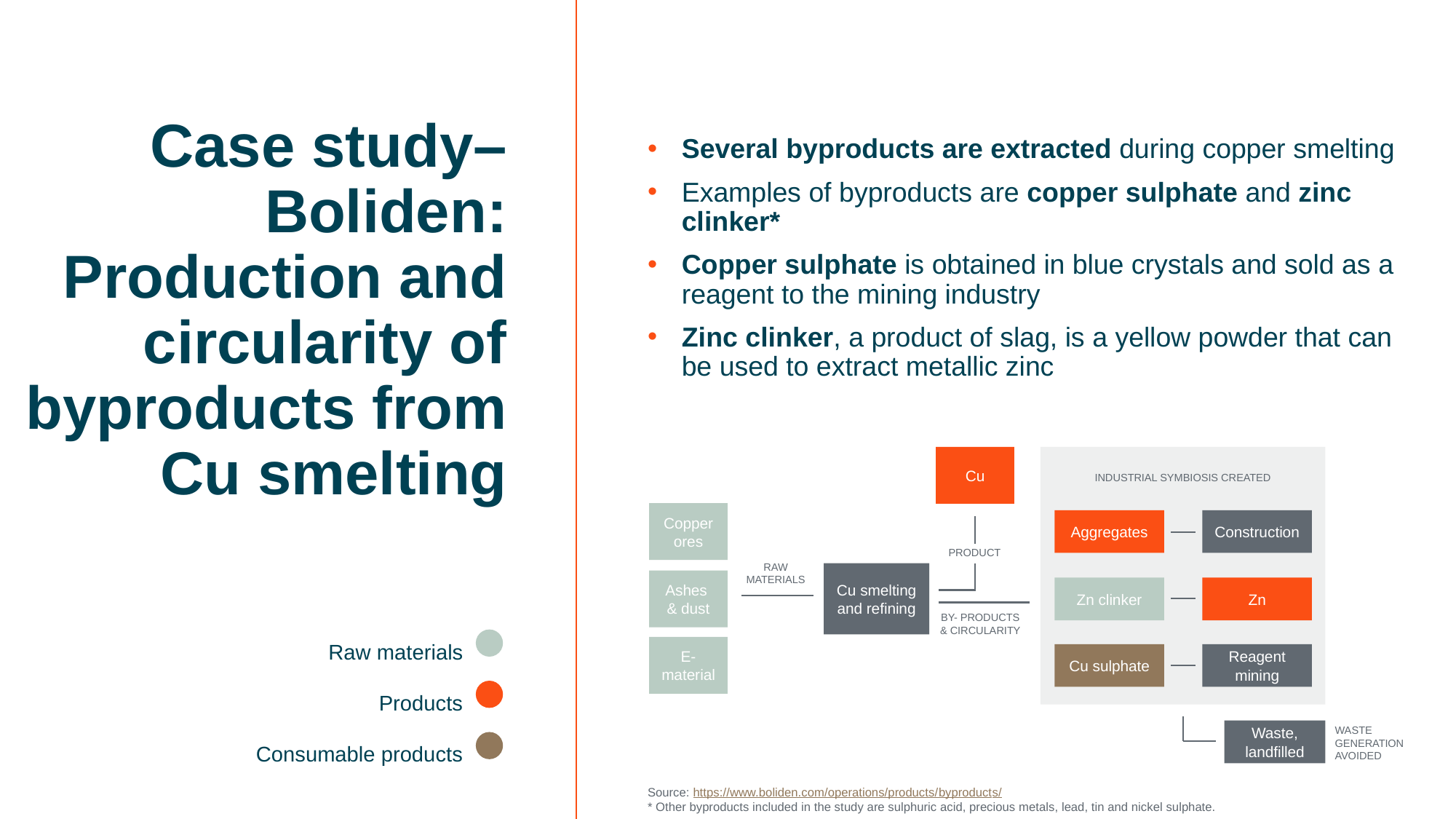

Case study– Boliden: Production and circularity of byproducts from Cu smelting
Several byproducts are extracted during copper smelting
Examples of byproducts are copper sulphate and zinc clinker*
Copper sulphate is obtained in blue crystals and sold as a reagent to the mining industry
Zinc clinker, a product of slag, is a yellow powder that can be used to extract metallic zinc
Cu

INDUSTRIAL SYMBIOSIS CREATED
Copper ores
Aggregates
Construction
PRODUCT
RAW MATERIALS
Cu smelting and refining
Ashes
& dust
Zn clinker
Zn
BY- PRODUCTS & CIRCULARITY
Raw materials
Products
Consumable products

E-material
Cu sulphate
Reagent mining

WASTE GENERATION AVOIDED
Waste, landfilled

Source: https://www.boliden.com/operations/products/byproducts/
* Other byproducts included in the study are sulphuric acid, precious metals, lead, tin and nickel sulphate.